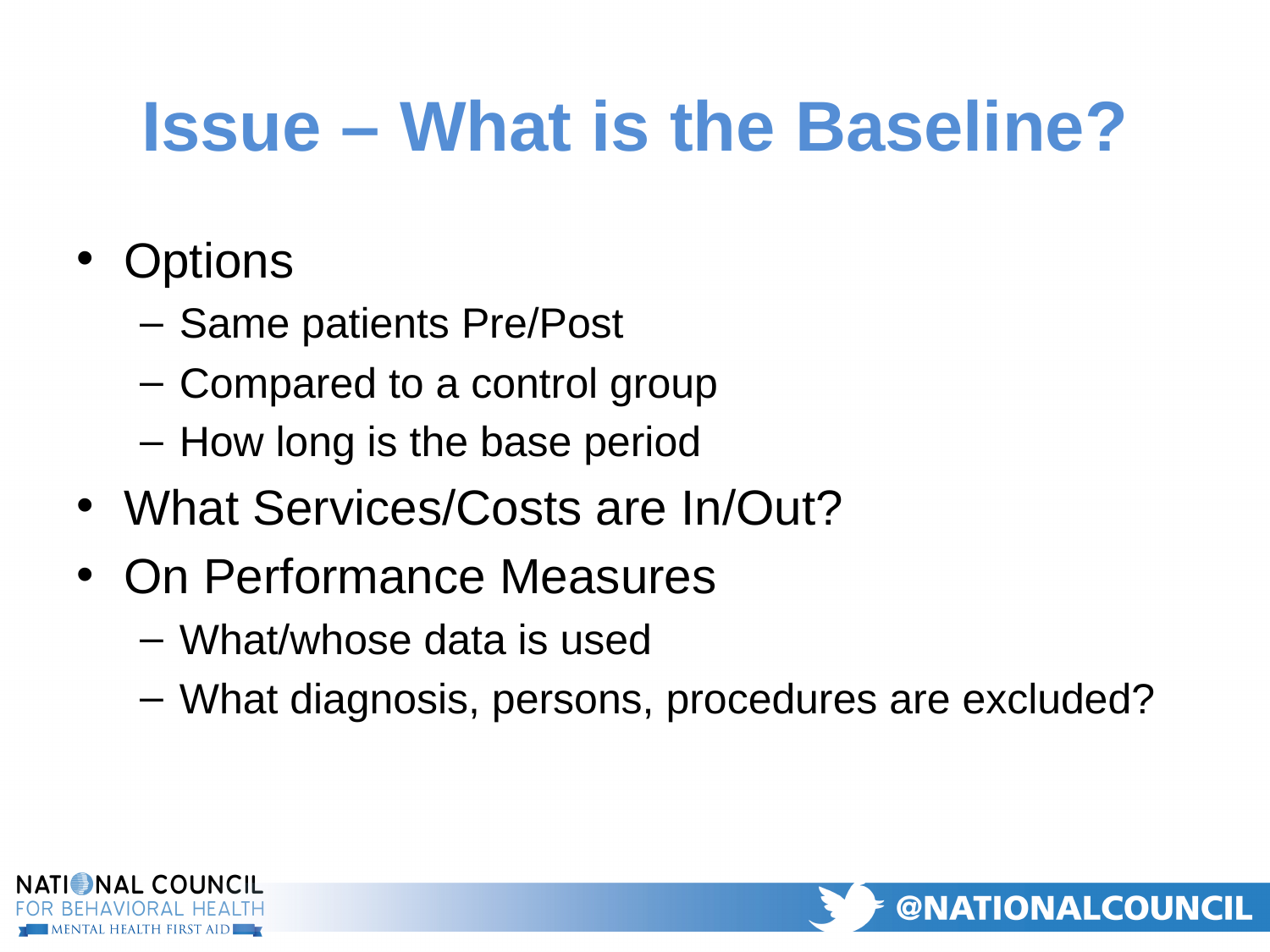

# Issue – What is the Baseline?
Options
Same patients Pre/Post
Compared to a control group
How long is the base period
What Services/Costs are In/Out?
On Performance Measures
What/whose data is used
What diagnosis, persons, procedures are excluded?